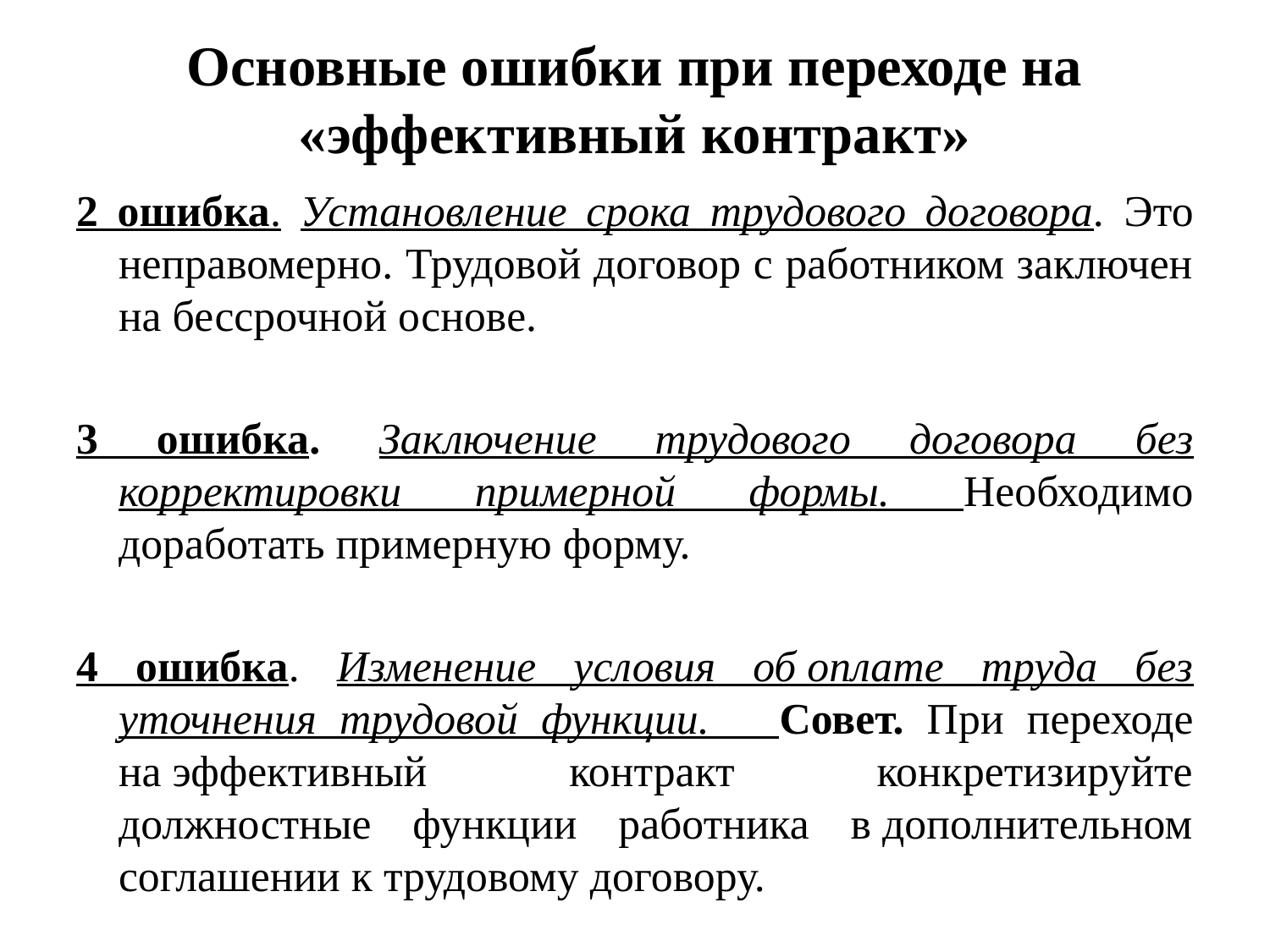

# Основные ошибки при переходе на «эффективный контракт»
2 ошибка. Установление срока трудового договора. Это неправомерно. Трудовой договор с работником заключен на бессрочной основе.

3 ошибка. Заключение трудового договора без корректировки примерной формы. Необходимо доработать примерную форму.

4 ошибка. Изменение условия об оплате труда без уточнения трудовой функции.   Совет. При переходе на эффективный контракт конкретизируйте должностные функции работника в дополнительном соглашении к трудовому договору.